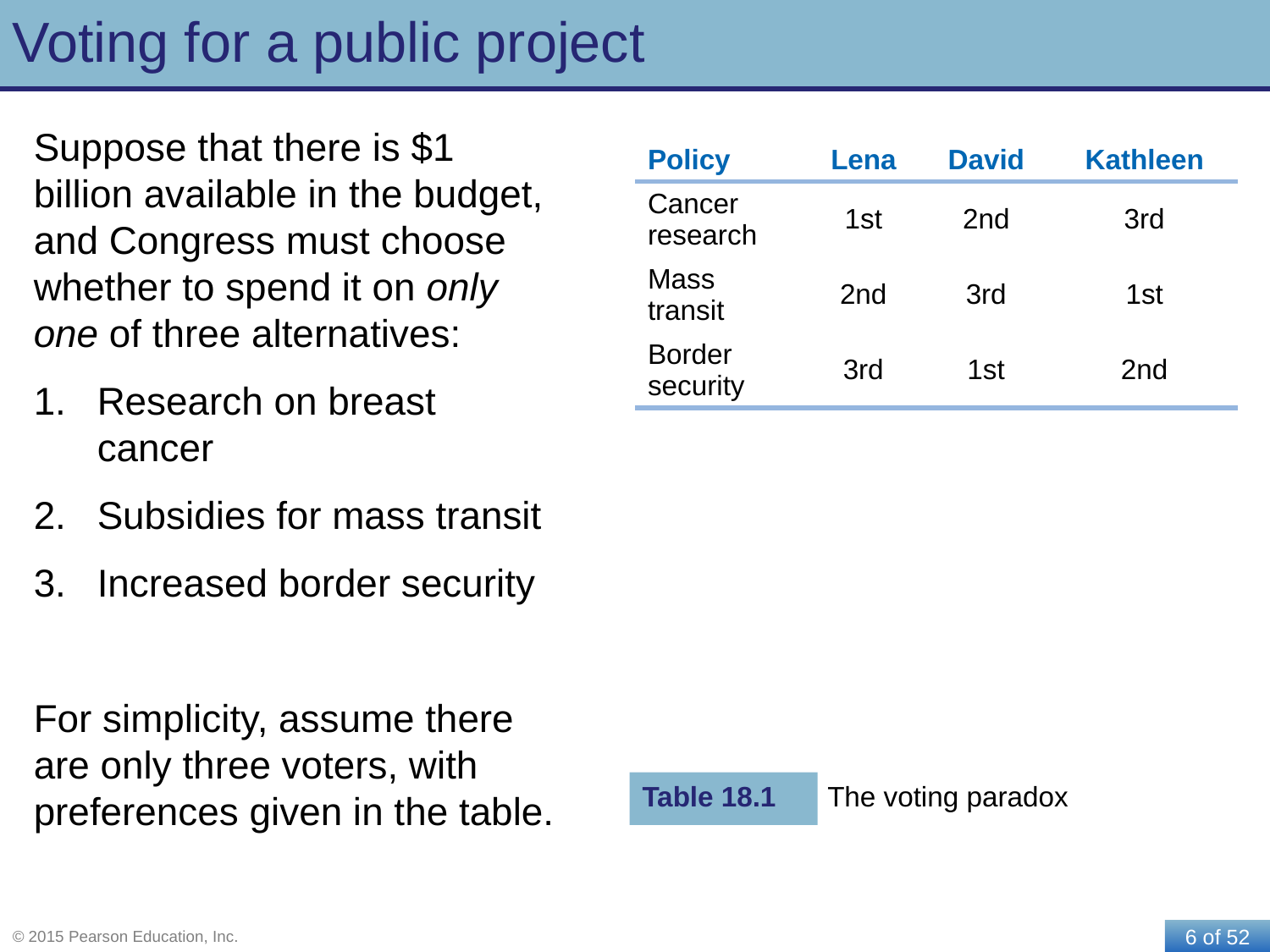

# Voting for a public project
Suppose that there is $1 billion available in the budget, and Congress must choose whether to spend it on only one of three alternatives:
Research on breast cancer
Subsidies for mass transit
Increased border security

For simplicity, assume there are only three voters, with preferences given in the table.
| Policy | Lena | David | Kathleen |
| --- | --- | --- | --- |
| Cancer research | 1st | 2nd | 3rd |
| Mass transit | 2nd | 3rd | 1st |
| Border security | 3rd | 1st | 2nd |
Table 18.1
The voting paradox